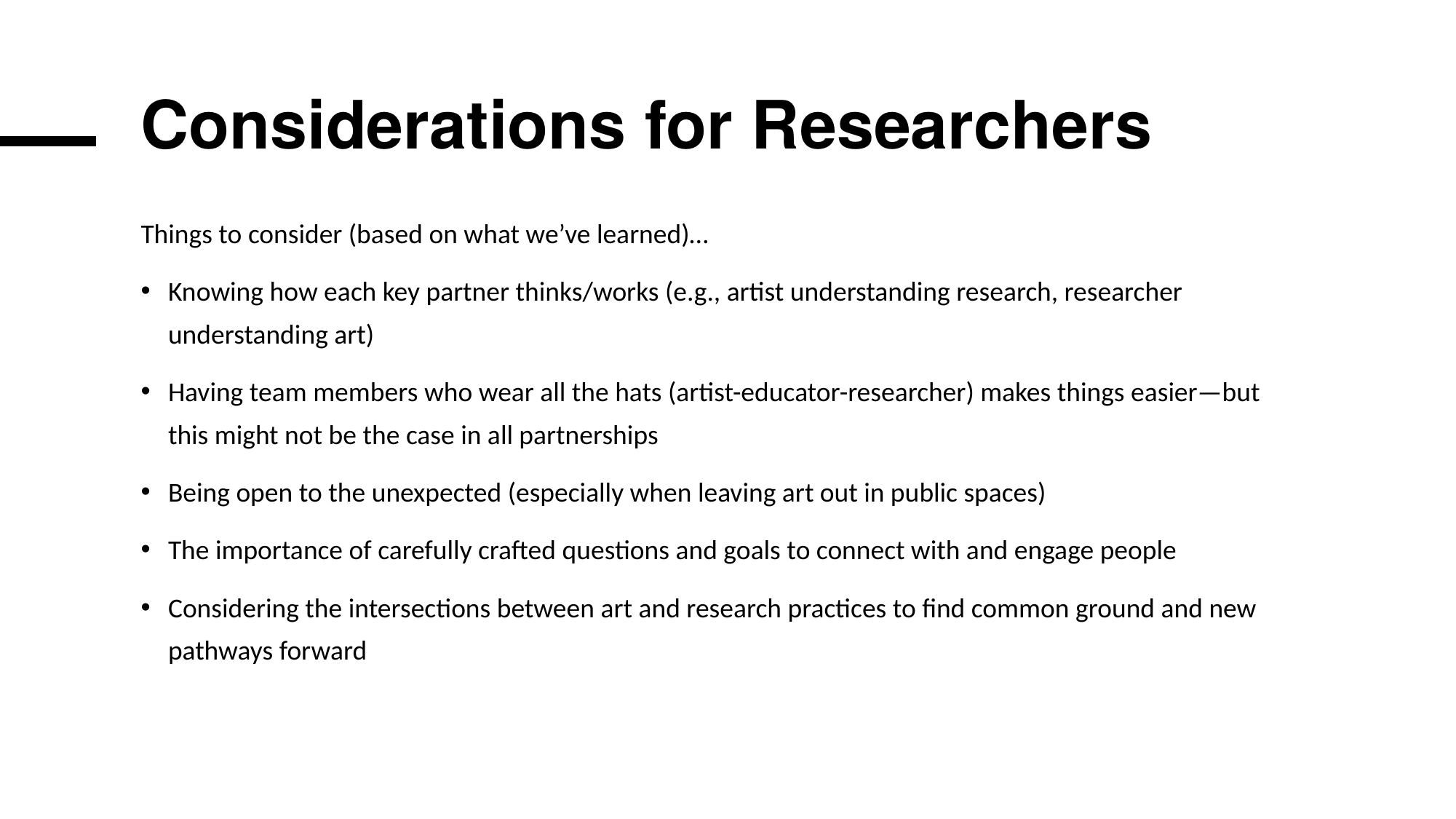

# Considerations for Researchers
Things to consider (based on what we’ve learned)…
Knowing how each key partner thinks/works (e.g., artist understanding research, researcher understanding art)
Having team members who wear all the hats (artist-educator-researcher) makes things easier—but this might not be the case in all partnerships
Being open to the unexpected (especially when leaving art out in public spaces)
The importance of carefully crafted questions and goals to connect with and engage people
Considering the intersections between art and research practices to find common ground and new pathways forward